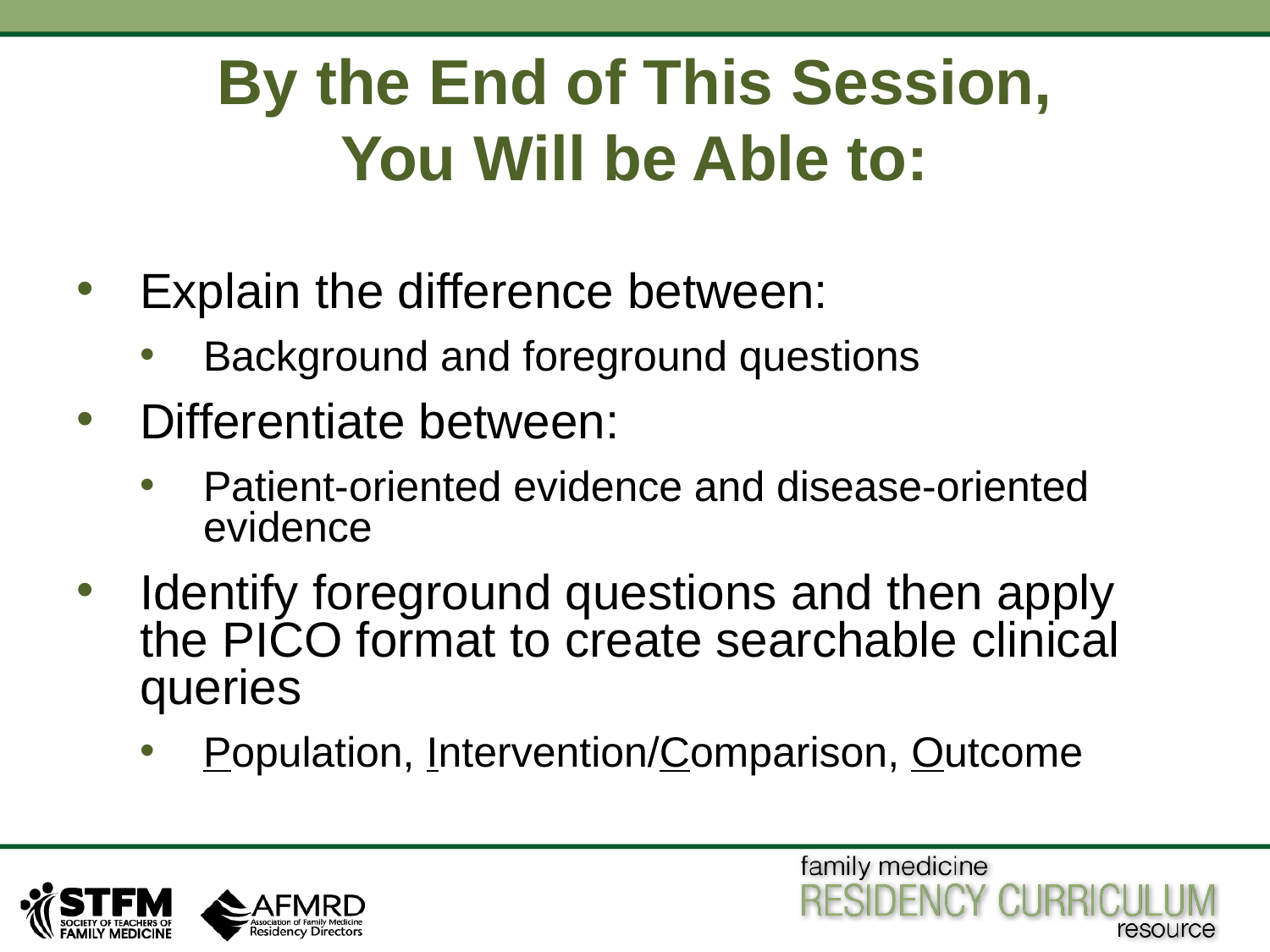

# By the End of This Session, You Will be Able to:
Explain the difference between:
Background and foreground questions
Differentiate between:
Patient-oriented evidence and disease-oriented evidence
Identify foreground questions and then apply the PICO format to create searchable clinical queries
Population, Intervention/Comparison, Outcome